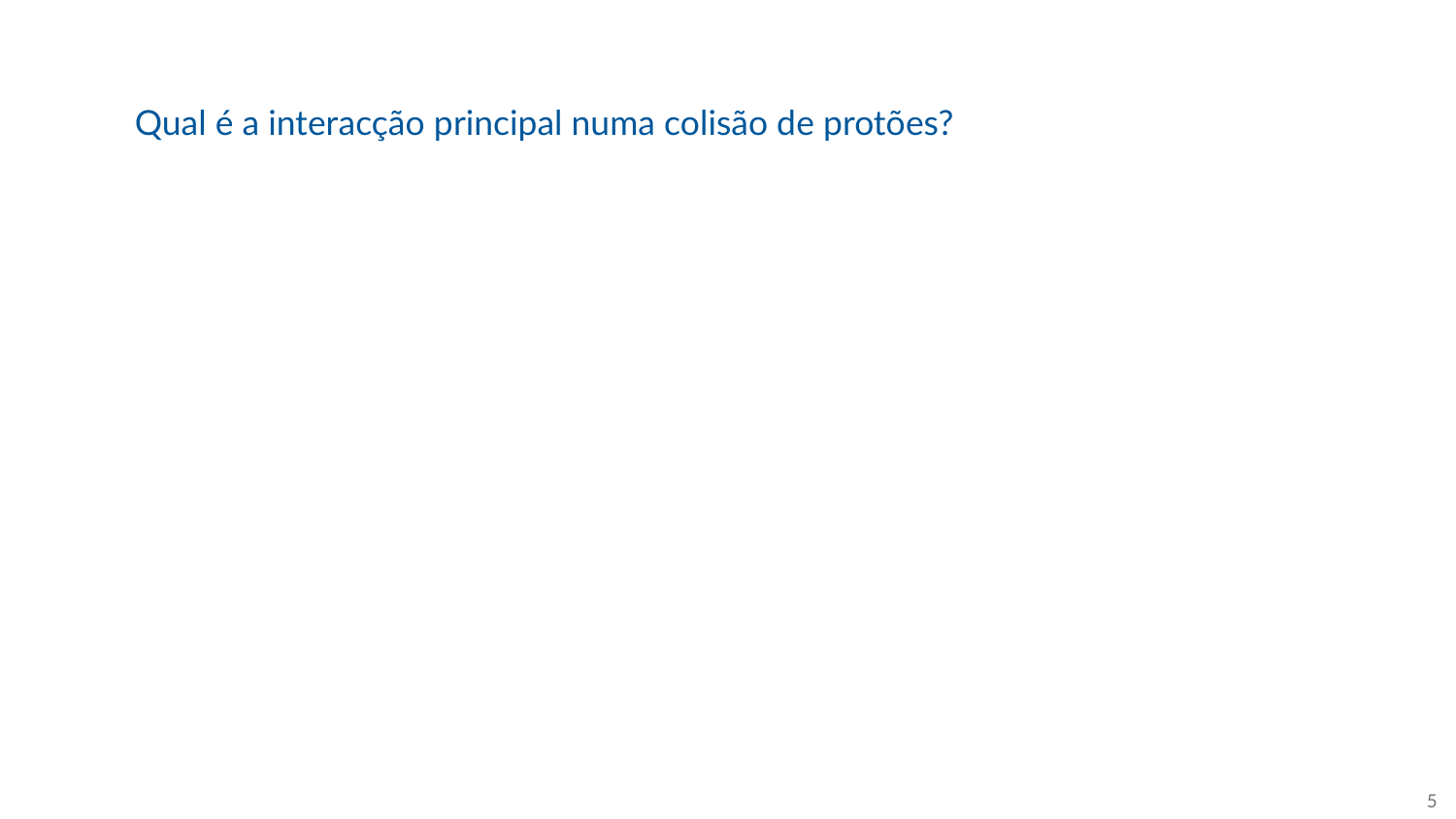

Qual é a interacção principal numa colisão de protões?

5